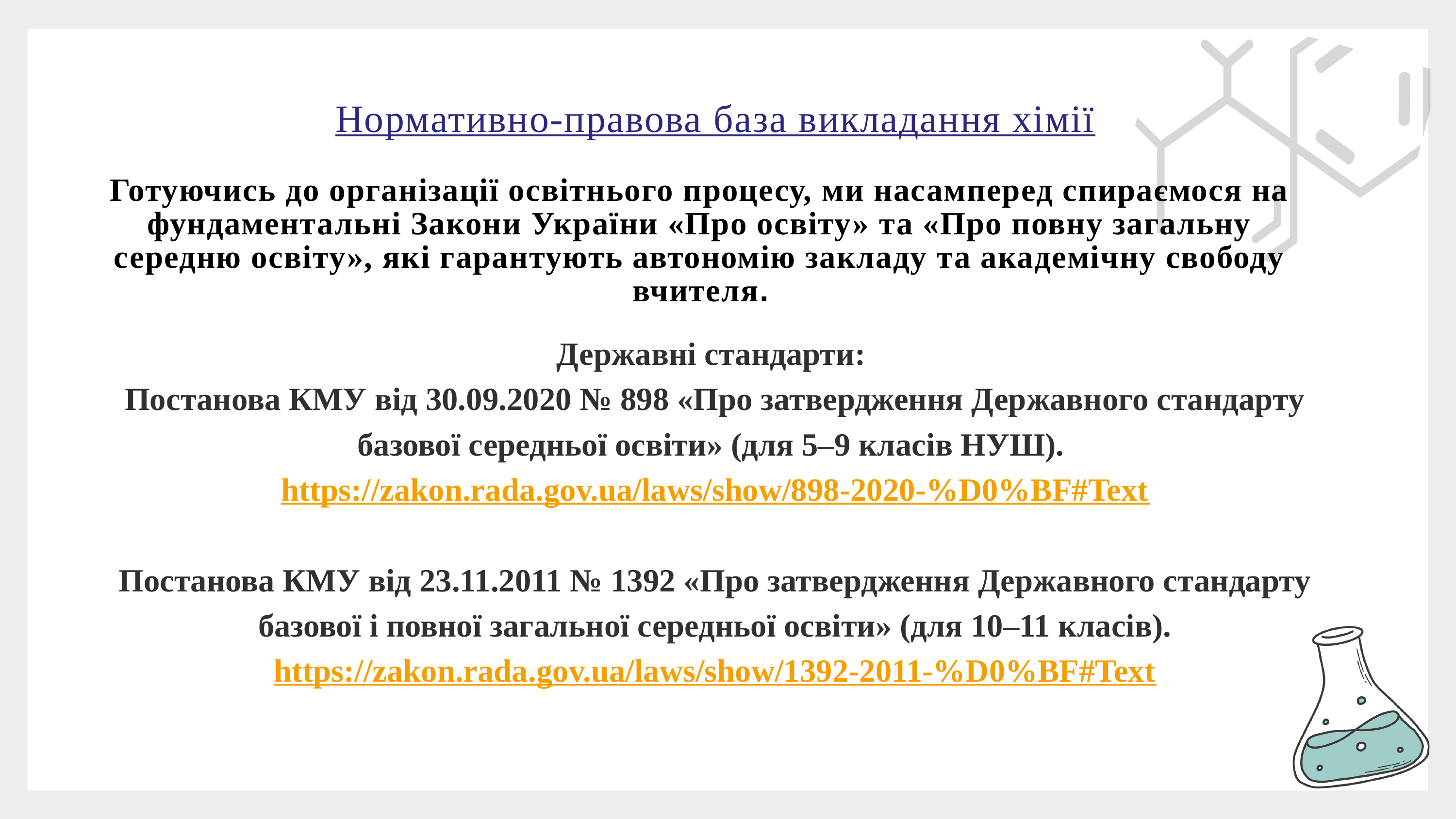

Нормативно-правова база викладання хімії
Готуючись до організації освітнього процесу, ми насамперед спираємося на фундаментальні Закони України «Про освіту» та «Про повну загальну середню освіту», які гарантують автономію закладу та академічну свободу вчителя.
Державні стандарти:
Постанова КМУ від 30.09.2020 № 898 «Про затвердження Державного стандарту базової середньої освіти» (для 5–9 класів НУШ).
https://zakon.rada.gov.ua/laws/show/898-2020-%D0%BF#Text

Постанова КМУ від 23.11.2011 № 1392 «Про затвердження Державного стандарту базової і повної загальної середньої освіти» (для 10–11 класів).
https://zakon.rada.gov.ua/laws/show/1392-2011-%D0%BF#Text